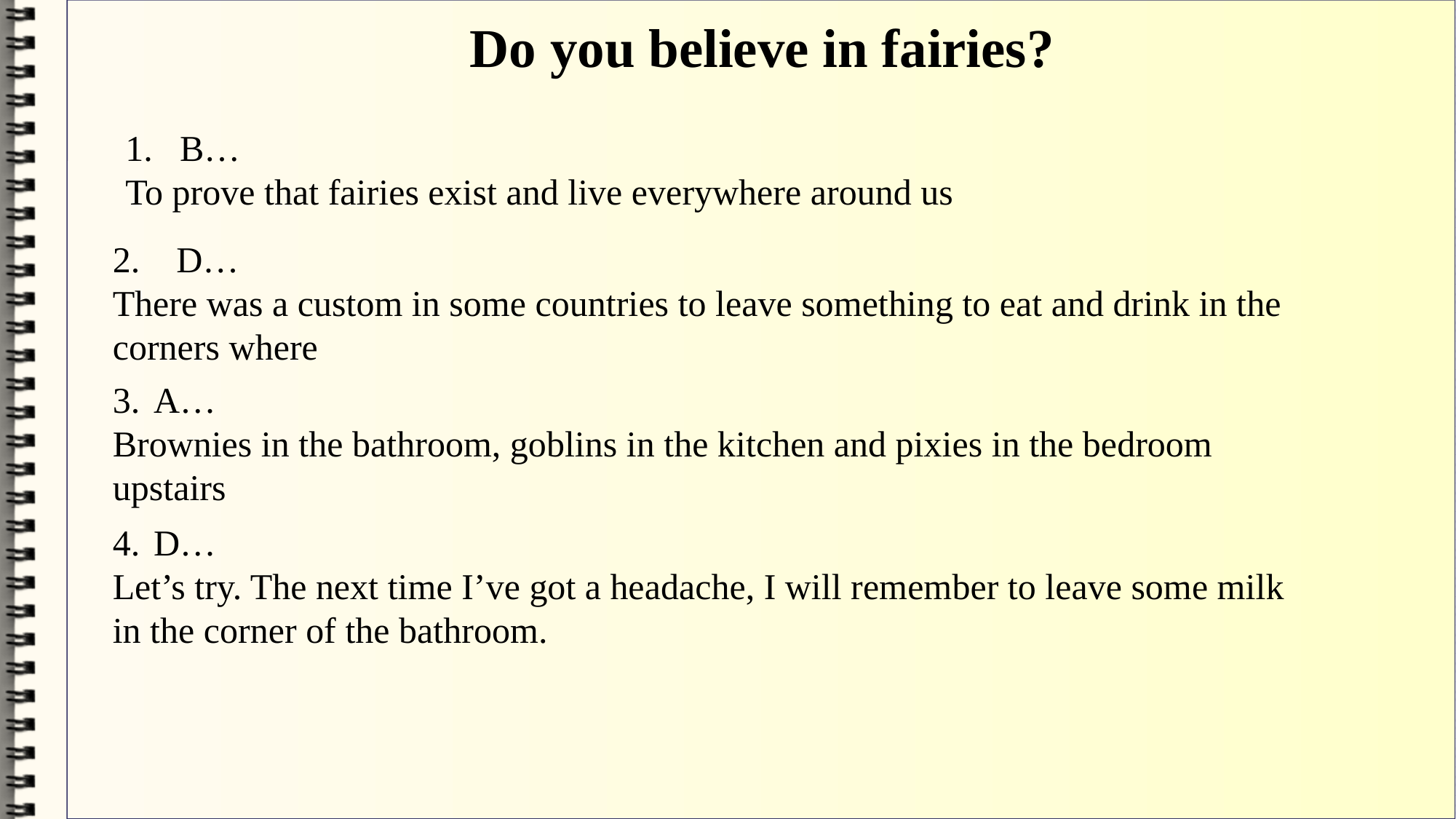

Do you believe in fairies?
   B…
To prove that fairies exist and live everywhere around us
2.    D…
There was a custom in some countries to leave something to eat and drink in the corners where
A…
Brownies in the bathroom, goblins in the kitchen and pixies in the bedroom upstairs
D…
Let’s try. The next time I’ve got a headache, I will remember to leave some milk in the corner of the bathroom.